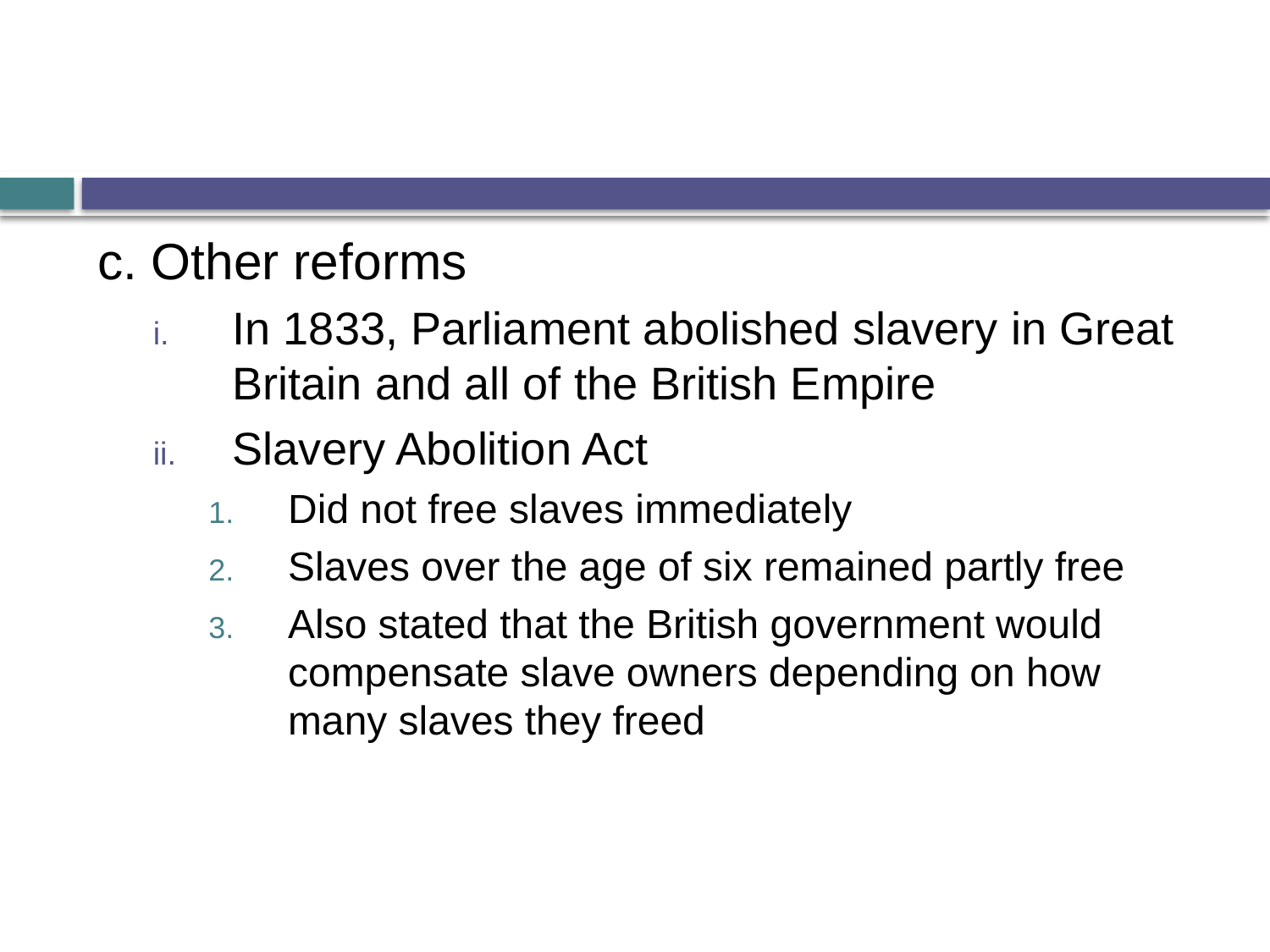

#
c. Other reforms
In 1833, Parliament abolished slavery in Great Britain and all of the British Empire
Slavery Abolition Act
Did not free slaves immediately
Slaves over the age of six remained partly free
Also stated that the British government would compensate slave owners depending on how many slaves they freed